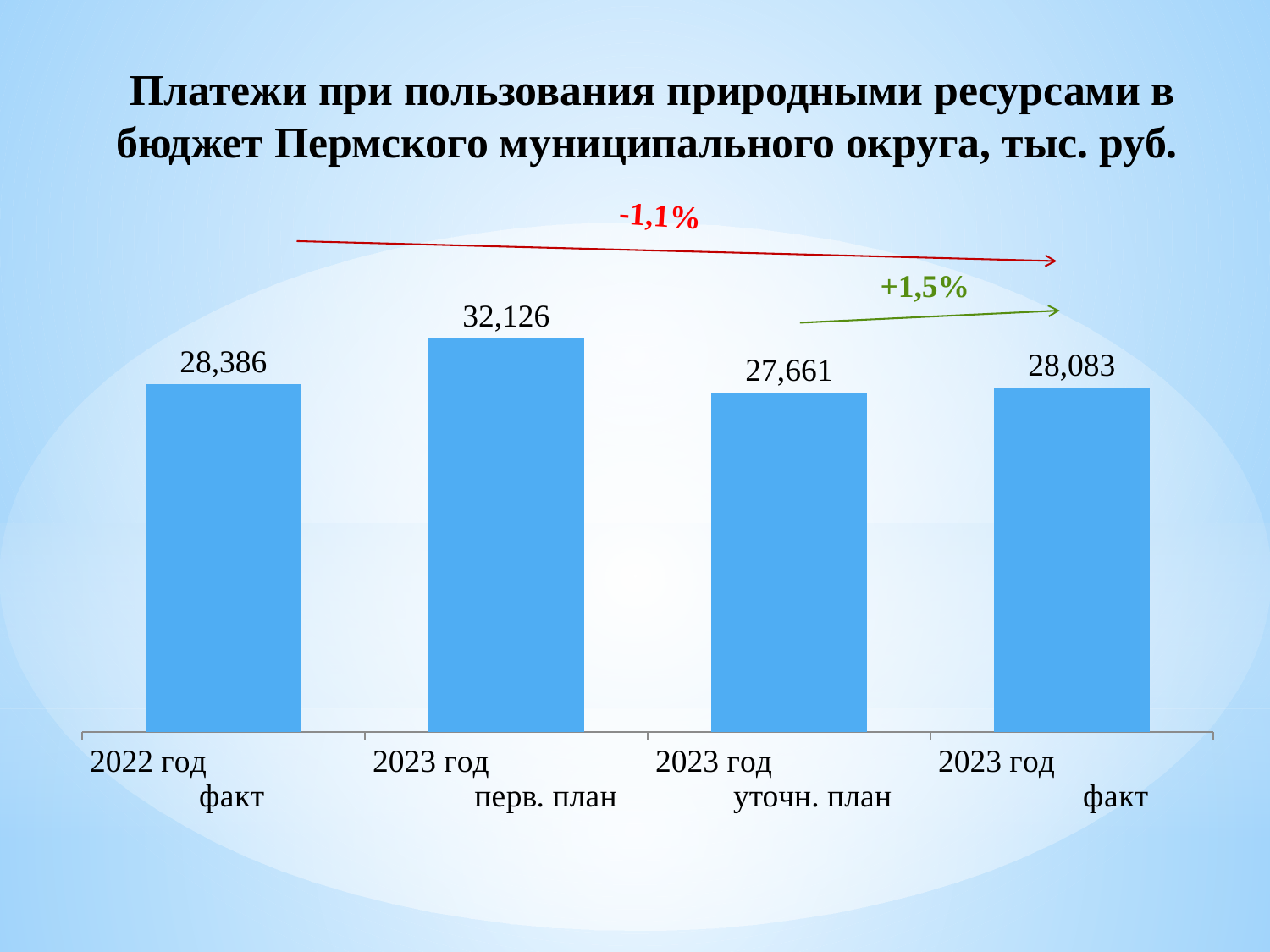

Платежи при пользования природными ресурсами в бюджет Пермского муниципального округа, тыс. руб.
-1,1%

### Chart

| Category | Платежи при пользовании природными ресурсами |
|---|---|
| 2022 год                      факт | 28385.857 |
| 2023 год                              перв. план | 32125.7 |
| 2023 год                          уточн. план | 27661.3 |
| 2023 год                               факт | 28083.18 |
+1,5%